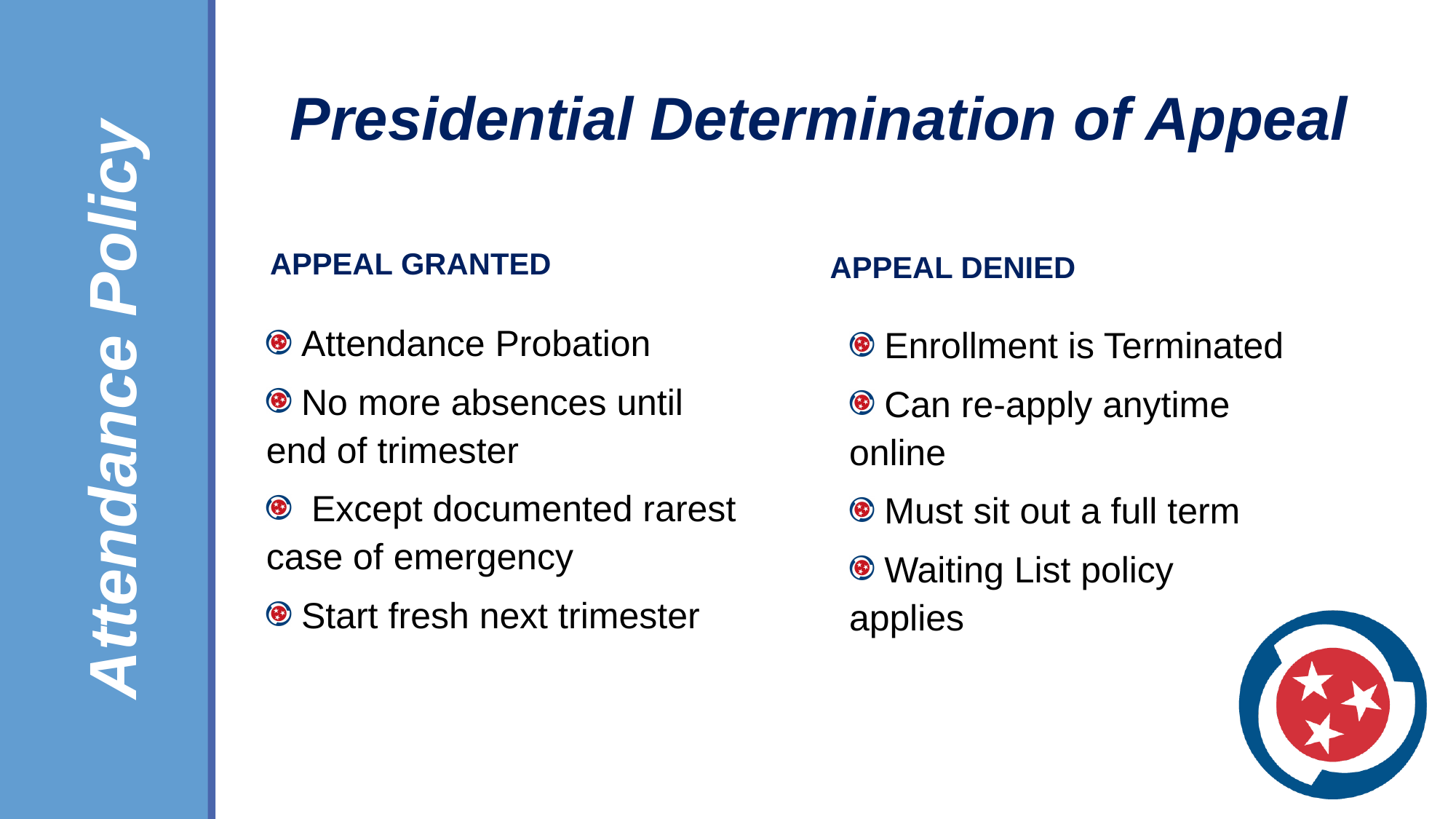

Presidential Determination of Appeal

 Attendance Probation
 No more absences until end of trimester
  Except documented rarest case of emergency
 Start fresh next trimester
Appeal Granted
Appeal Denied
 Enrollment is Terminated
 Can re-apply anytime online
 Must sit out a full term
 Waiting List policy   applies
Attendance Policy